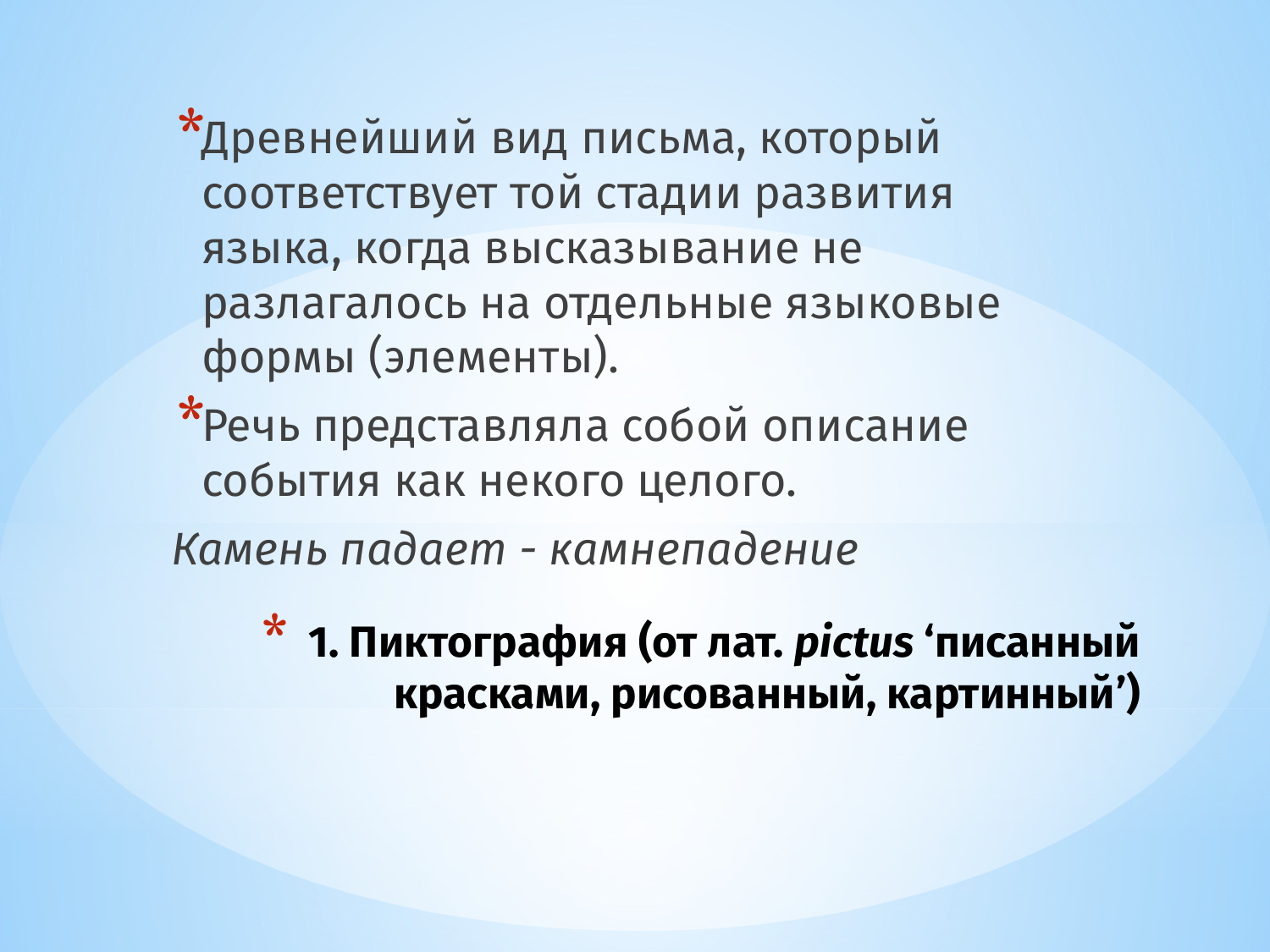

Древнейший вид письма, который соответствует той стадии развития языка, когда высказывание не разлагалось на отдельные языковые формы (элементы).
Речь представляла собой описание события как некого целого.
Камень падает - камнепадение

# 1. Пиктография (от лат. pictus ‘писанный красками, рисованный, картинный’)